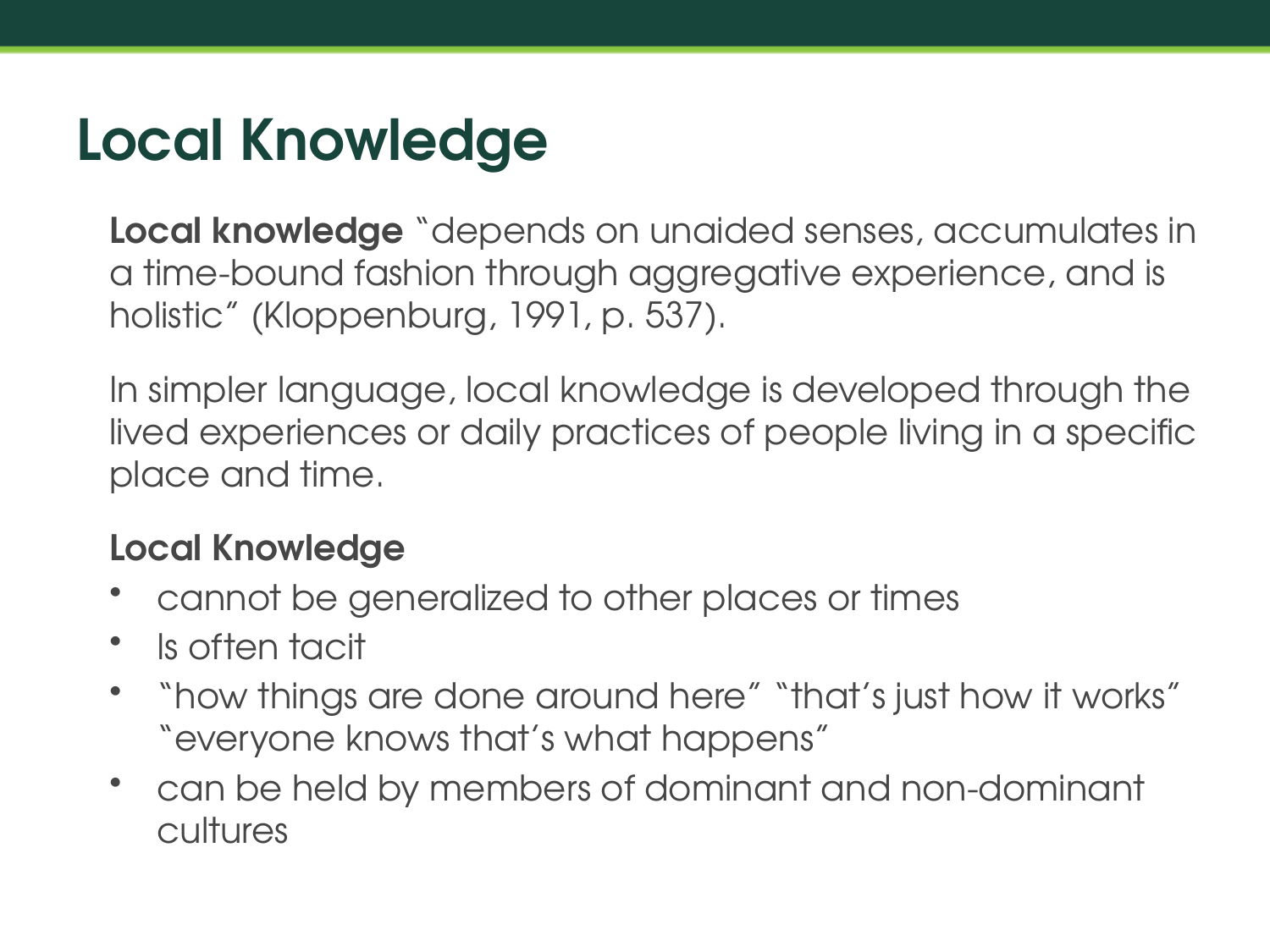

# Local Knowledge
Local knowledge “depends on unaided senses, accumulates in a time-bound fashion through aggregative experience, and is holistic” (Kloppenburg, 1991, p. 537).

In simpler language, local knowledge is developed through the lived experiences or daily practices of people living in a specific place and time.

Local Knowledge
cannot be generalized to other places or times
Is often tacit
“how things are done around here” “that’s just how it works” “everyone knows that’s what happens”
can be held by members of dominant and non-dominant cultures